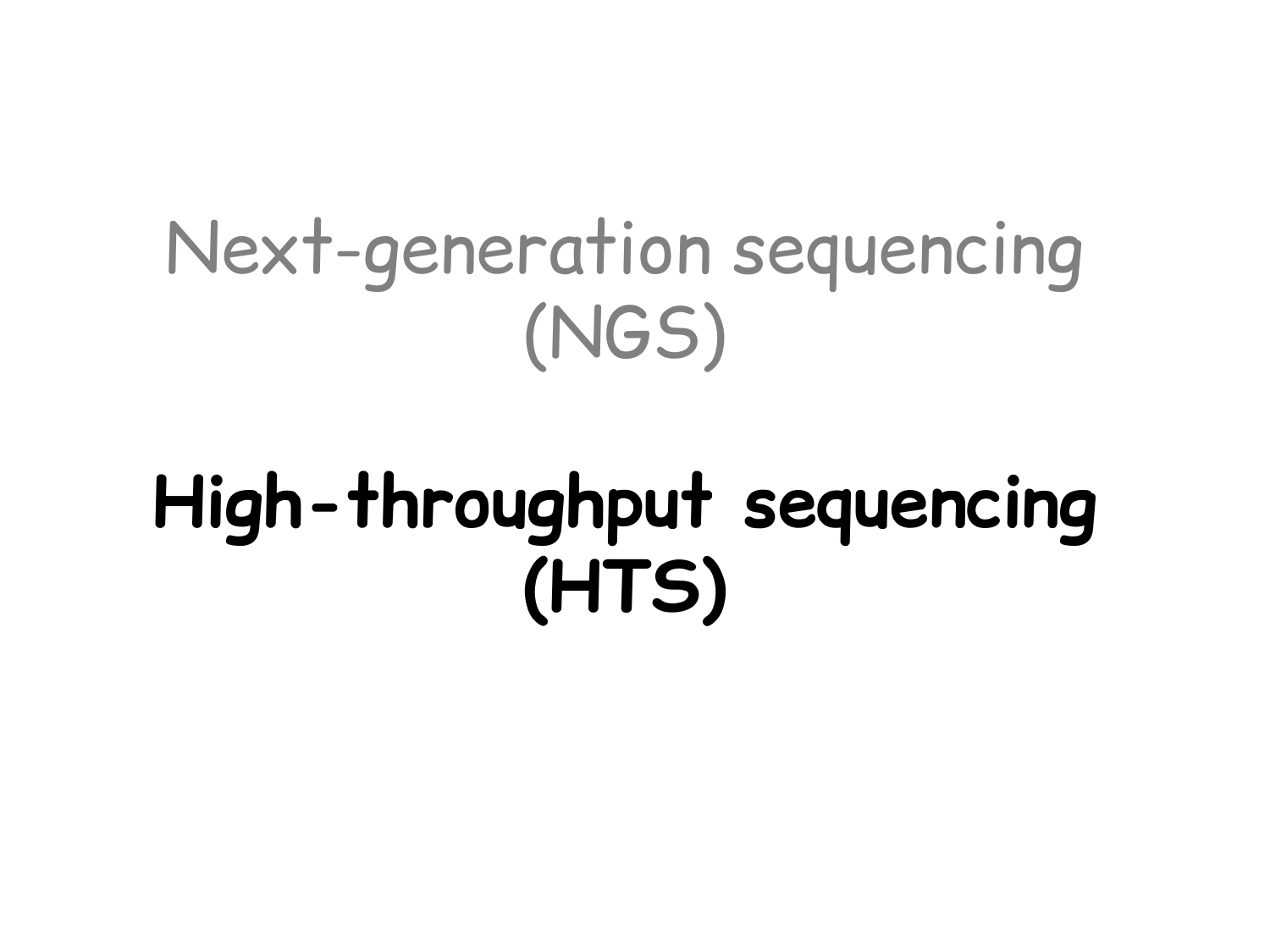

# Next-generation sequencing (NGS) High-throughput sequencing (HTS)